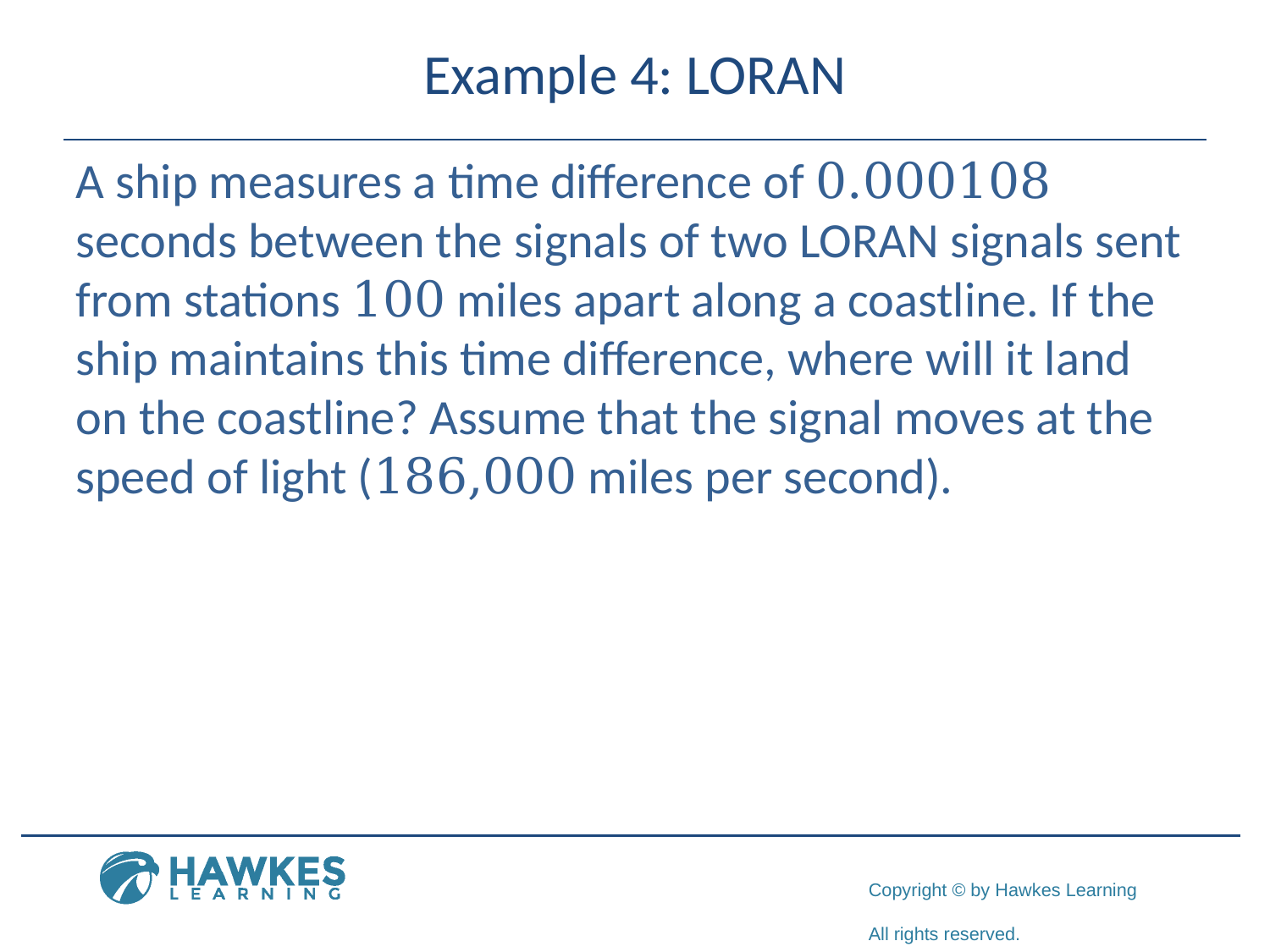

# Example 4: LORAN
A ship measures a time difference of 0.000108 seconds between the signals of two LORAN signals sent from stations 100 miles apart along a coastline. If the ship maintains this time difference, where will it land on the coastline? Assume that the signal moves at the speed of light (186,000 miles per second).